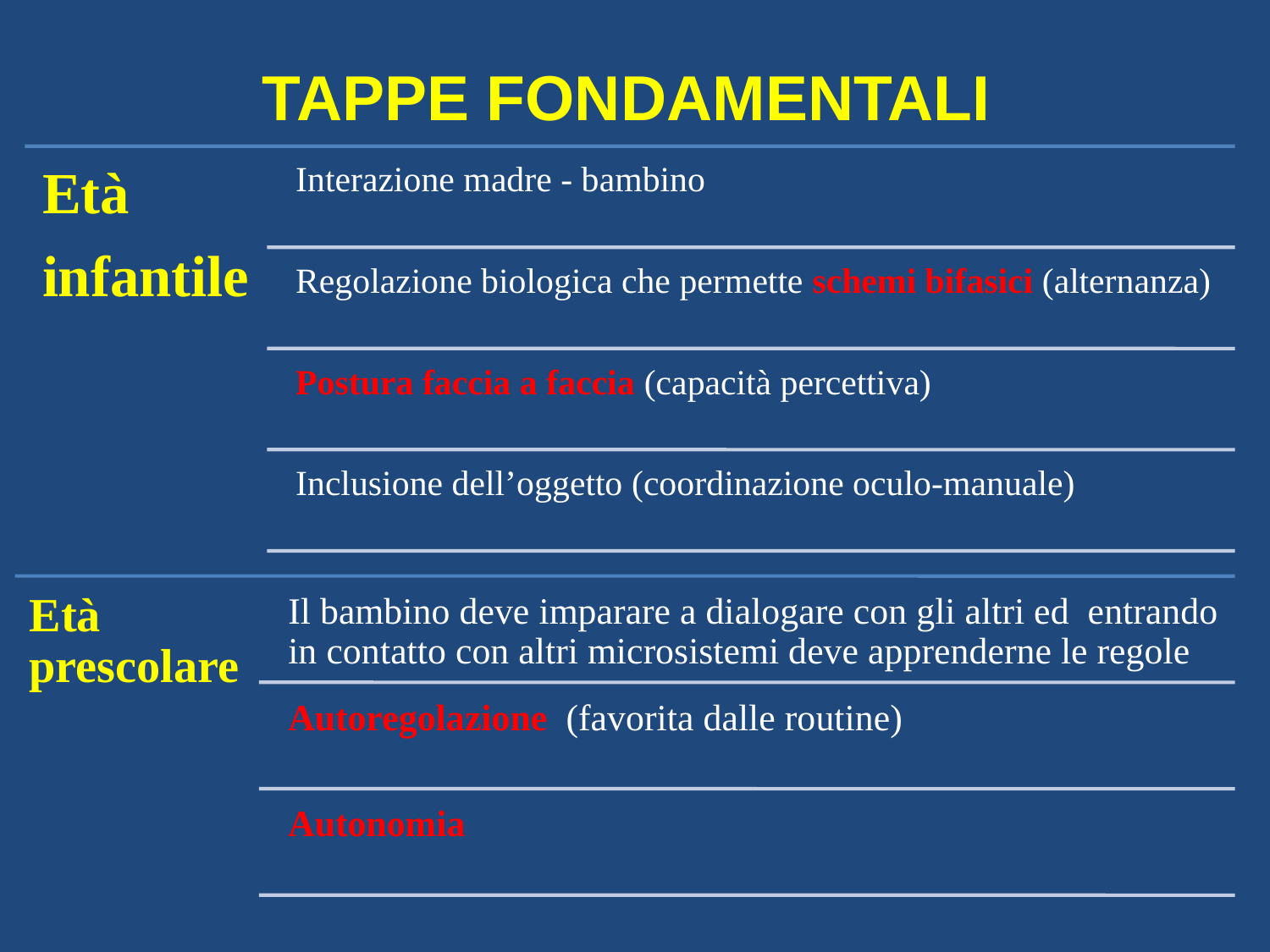

# TAPPE FONDAMENTALI
Età
infantile
Interazione madre - bambino
Regolazione biologica che permette schemi bifasici (alternanza)
Postura faccia a faccia (capacità percettiva)
Inclusione dell’oggetto (coordinazione oculo-manuale)
Età prescolare
Il bambino deve imparare a dialogare con gli altri ed  entrando in contatto con altri microsistemi deve apprenderne le regole
Autoregolazione  (favorita dalle routine)
Autonomia